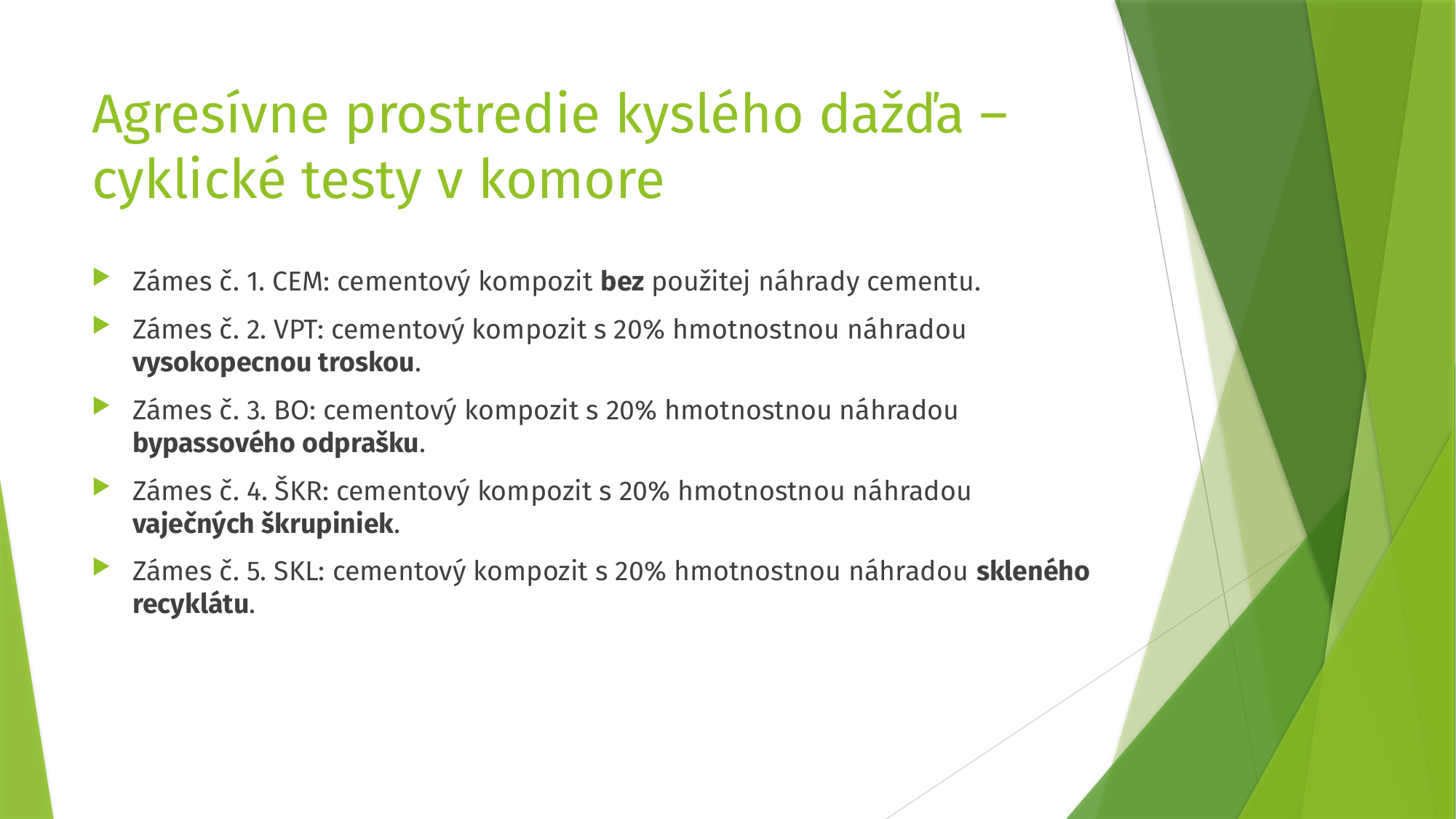

# Agresívne prostredie kyslého dažďa – cyklické testy v komore
Zámes č. 1. CEM: cementový kompozit bez použitej náhrady cementu.
Zámes č. 2. VPT: cementový kompozit s 20% hmotnostnou náhradou vysokopecnou troskou.
Zámes č. 3. BO: cementový kompozit s 20% hmotnostnou náhradou bypassového odprašku.
Zámes č. 4. ŠKR: cementový kompozit s 20% hmotnostnou náhradou vaječných škrupiniek.
Zámes č. 5. SKL: cementový kompozit s 20% hmotnostnou náhradou skleného recyklátu.